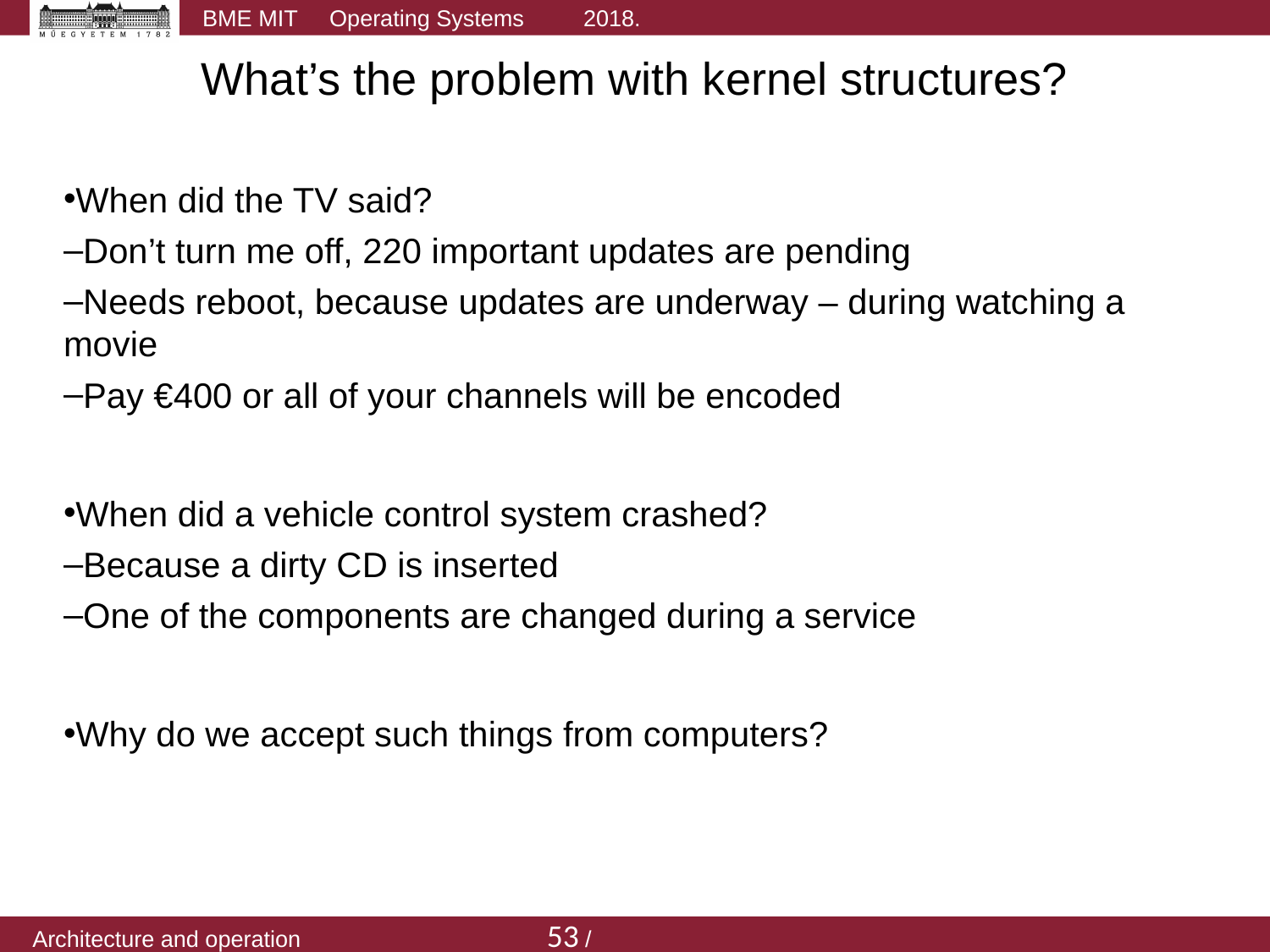

What’s the problem with kernel structures?

When did the TV said?
Don’t turn me off, 220 important updates are pending
Needs reboot, because updates are underway – during watching a movie
Pay €400 or all of your channels will be encoded

When did a vehicle control system crashed?
Because a dirty CD is inserted
One of the components are changed during a service

Why do we accept such things from computers?